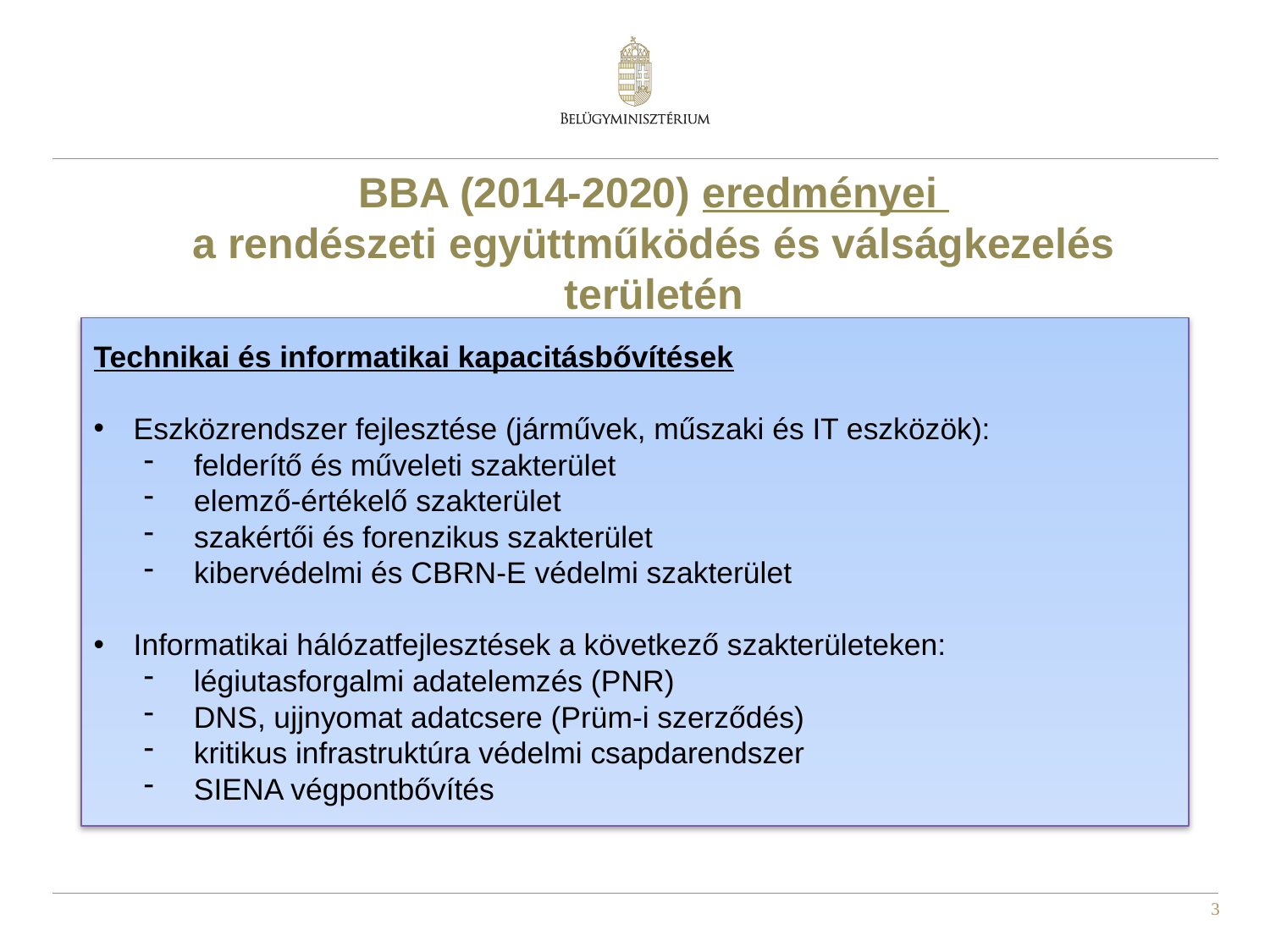

BBA (2014-2020) eredményei
a rendészeti együttműködés és válságkezelés területén
Technikai és informatikai kapacitásbővítések

Eszközrendszer fejlesztése (járművek, műszaki és IT eszközök):
felderítő és műveleti szakterület
elemző-értékelő szakterület
szakértői és forenzikus szakterület
kibervédelmi és CBRN-E védelmi szakterület

Informatikai hálózatfejlesztések a következő szakterületeken:
légiutasforgalmi adatelemzés (PNR)
DNS, ujjnyomat adatcsere (Prüm-i szerződés)
kritikus infrastruktúra védelmi csapdarendszer
SIENA végpontbővítés